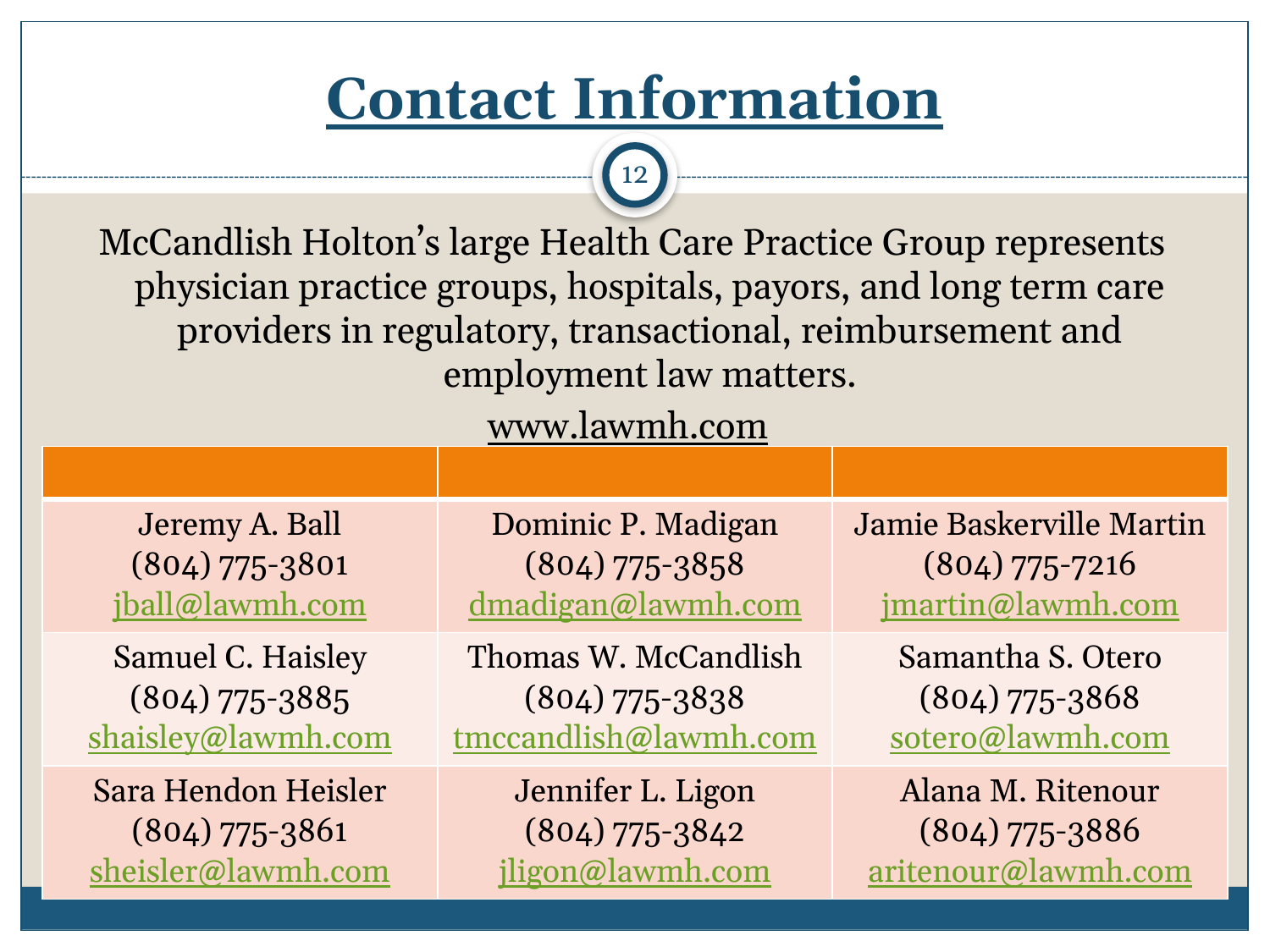

# Contact Information
12
McCandlish Holton’s large Health Care Practice Group represents physician practice groups, hospitals, payors, and long term care providers in regulatory, transactional, reimbursement and employment law matters.
www.lawmh.com

|  |  |  |
| --- | --- | --- |
| Jeremy A. Ball (804) 775-3801 jball@lawmh.com | Dominic P. Madigan (804) 775-3858 dmadigan@lawmh.com | Jamie Baskerville Martin (804) 775-7216 jmartin@lawmh.com |
| Samuel C. Haisley (804) 775-3885 shaisley@lawmh.com | Thomas W. McCandlish (804) 775-3838 tmccandlish@lawmh.com | Samantha S. Otero (804) 775-3868 sotero@lawmh.com |
| Sara Hendon Heisler (804) 775-3861 sheisler@lawmh.com | Jennifer L. Ligon (804) 775-3842 jligon@lawmh.com | Alana M. Ritenour (804) 775-3886 aritenour@lawmh.com |